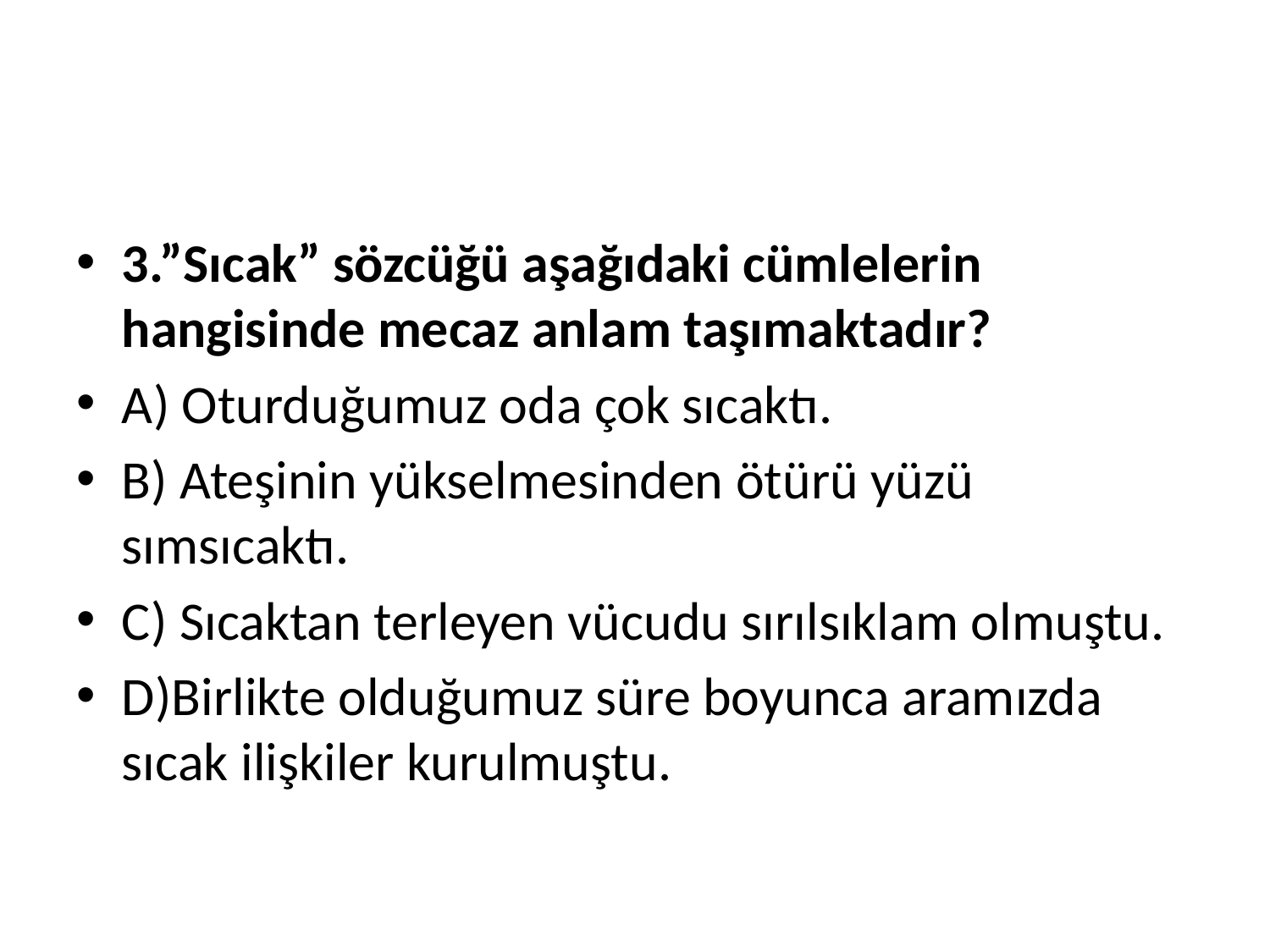

#
3.”Sıcak” sözcüğü aşağıdaki cümlelerin hangisinde mecaz anlam taşımaktadır?
A) Oturduğumuz oda çok sıcaktı.
B) Ateşinin yükselmesinden ötürü yüzü sımsıcaktı.
C) Sıcaktan terleyen vücudu sırılsıklam olmuştu.
D)Birlikte olduğumuz süre boyunca aramızda sıcak ilişkiler kurulmuştu.